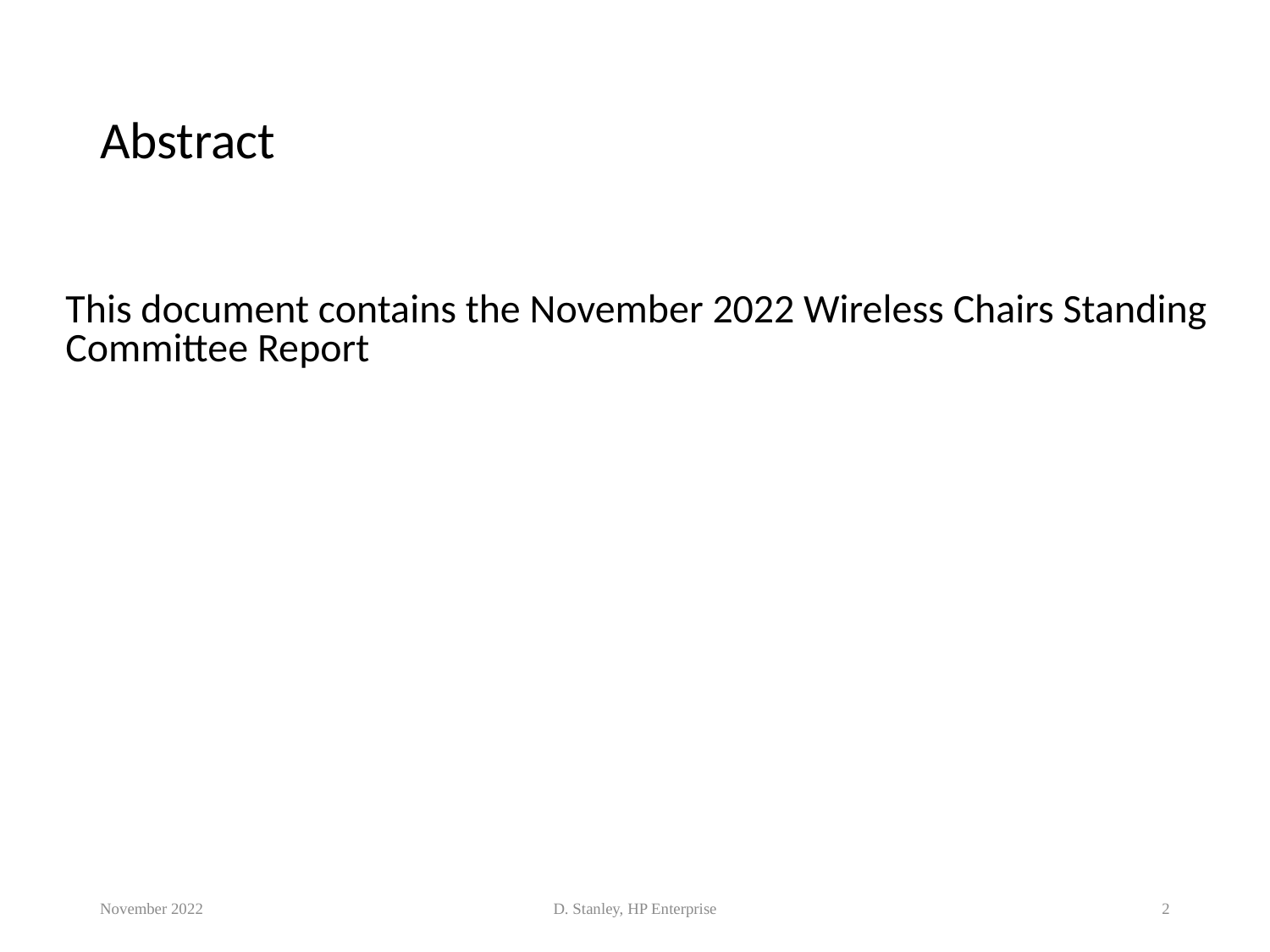

# Abstract
This document contains the November 2022 Wireless Chairs Standing Committee Report

November 2022
D. Stanley, HP Enterprise
2